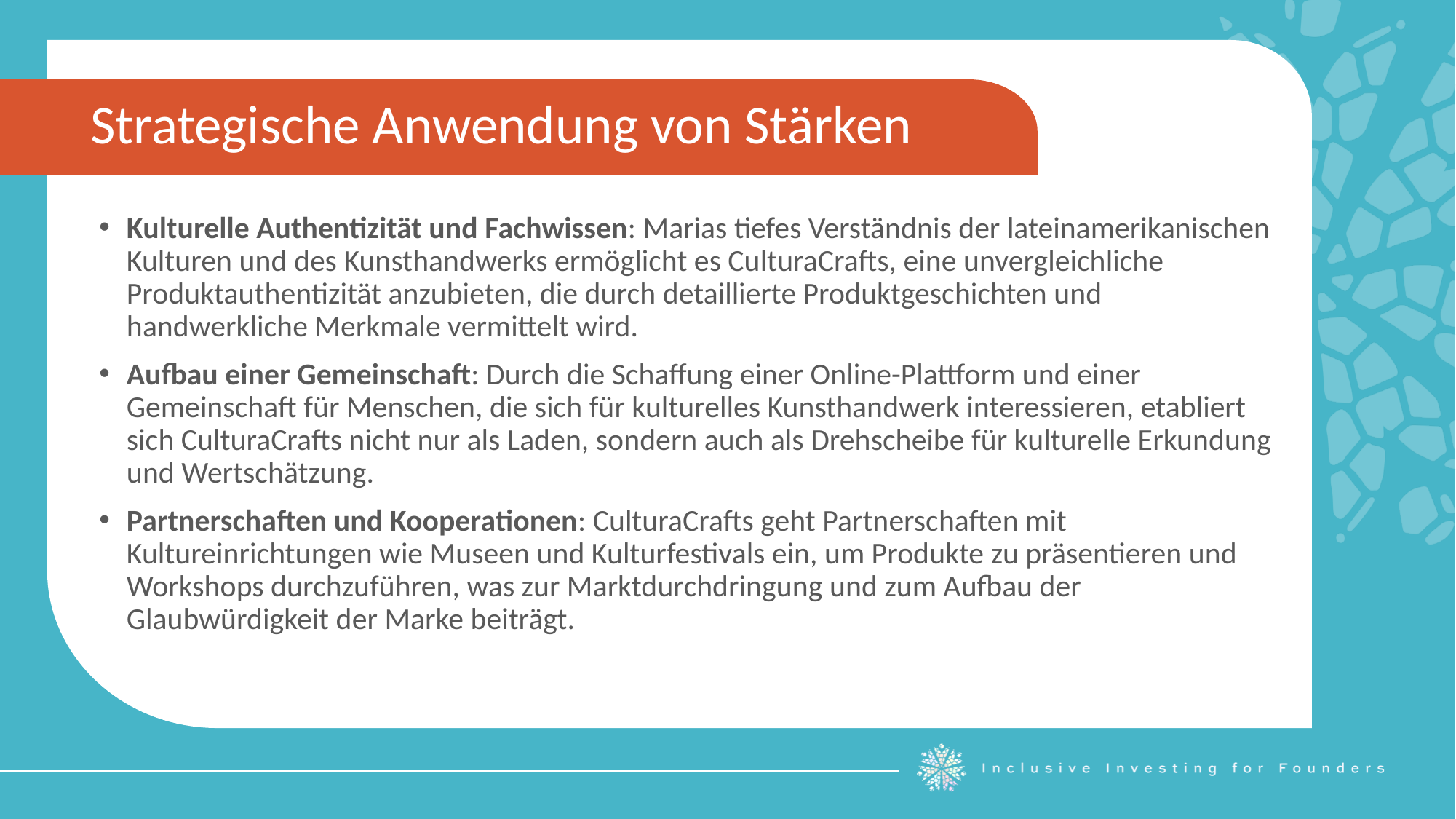

Strategische Anwendung von Stärken

Kulturelle Authentizität und Fachwissen: Marias tiefes Verständnis der lateinamerikanischen Kulturen und des Kunsthandwerks ermöglicht es CulturaCrafts, eine unvergleichliche Produktauthentizität anzubieten, die durch detaillierte Produktgeschichten und handwerkliche Merkmale vermittelt wird.
Aufbau einer Gemeinschaft: Durch die Schaffung einer Online-Plattform und einer Gemeinschaft für Menschen, die sich für kulturelles Kunsthandwerk interessieren, etabliert sich CulturaCrafts nicht nur als Laden, sondern auch als Drehscheibe für kulturelle Erkundung und Wertschätzung.
Partnerschaften und Kooperationen: CulturaCrafts geht Partnerschaften mit Kultureinrichtungen wie Museen und Kulturfestivals ein, um Produkte zu präsentieren und Workshops durchzuführen, was zur Marktdurchdringung und zum Aufbau der Glaubwürdigkeit der Marke beiträgt.